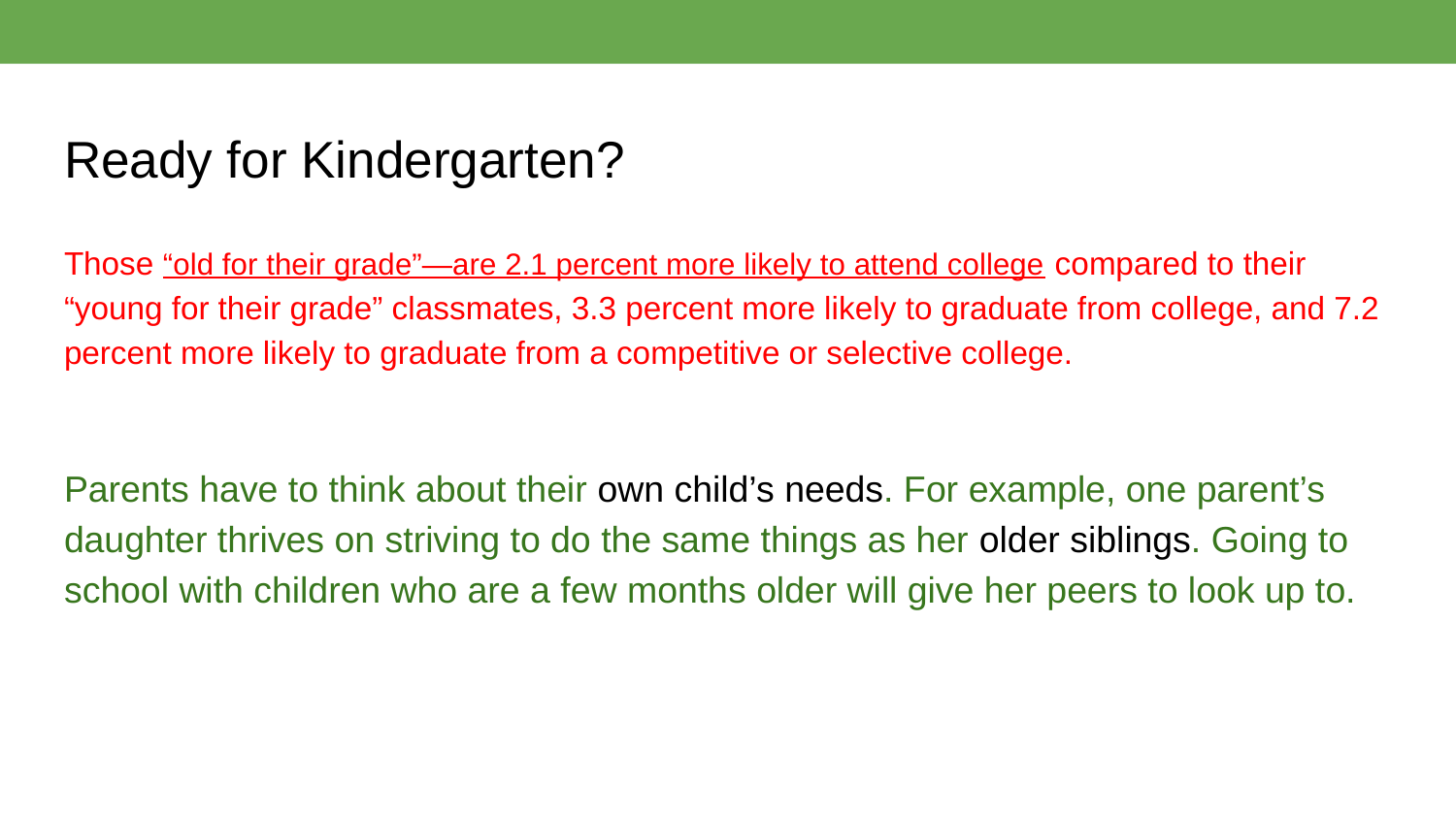

# Ready for Kindergarten?
Those “old for their grade”—are 2.1 percent more likely to attend college compared to their “young for their grade” classmates, 3.3 percent more likely to graduate from college, and 7.2 percent more likely to graduate from a competitive or selective college.
Parents have to think about their own child’s needs. For example, one parent’s daughter thrives on striving to do the same things as her older siblings. Going to school with children who are a few months older will give her peers to look up to.